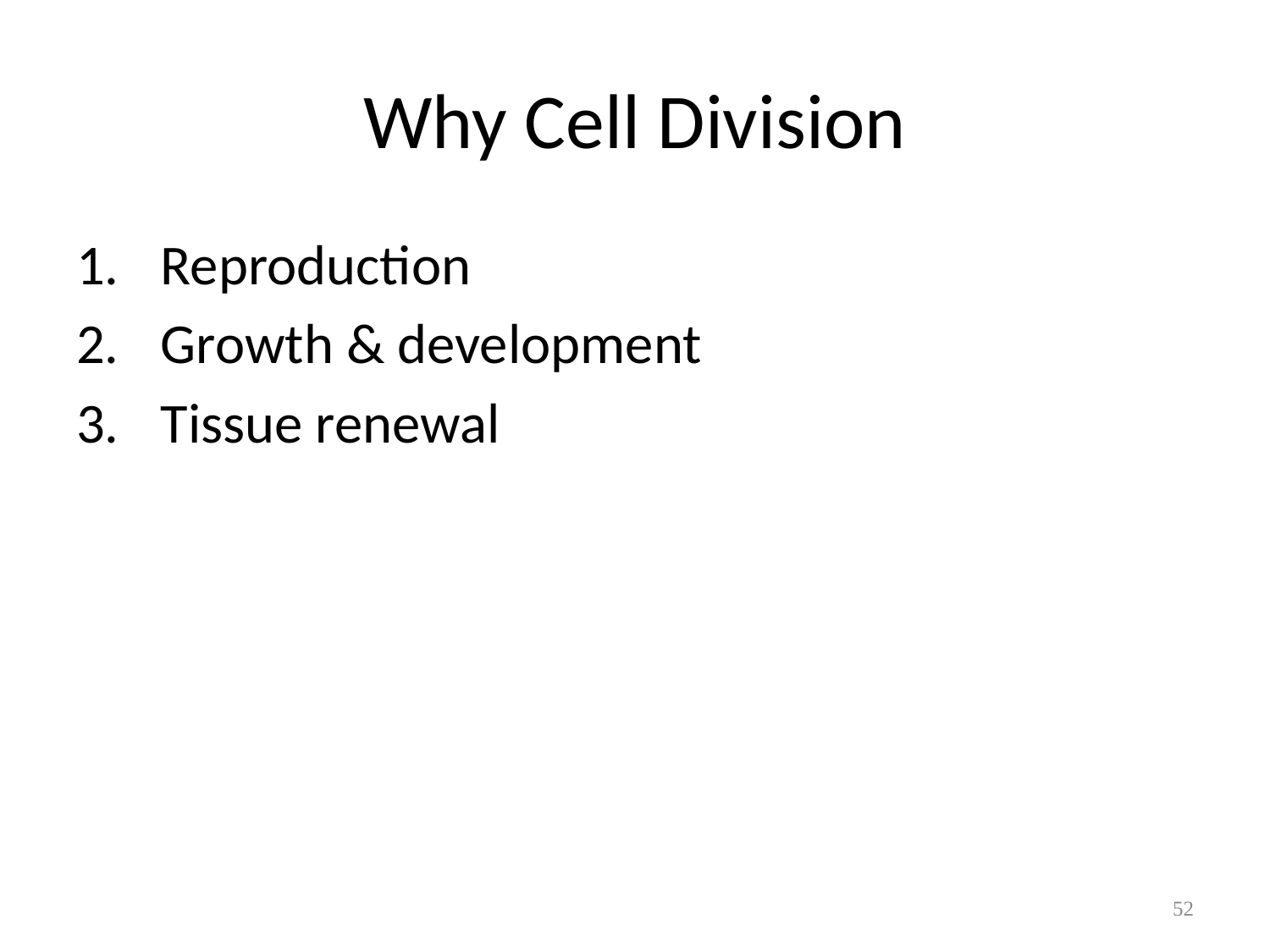

# Why Cell Division
Reproduction
Growth & development
Tissue renewal
52